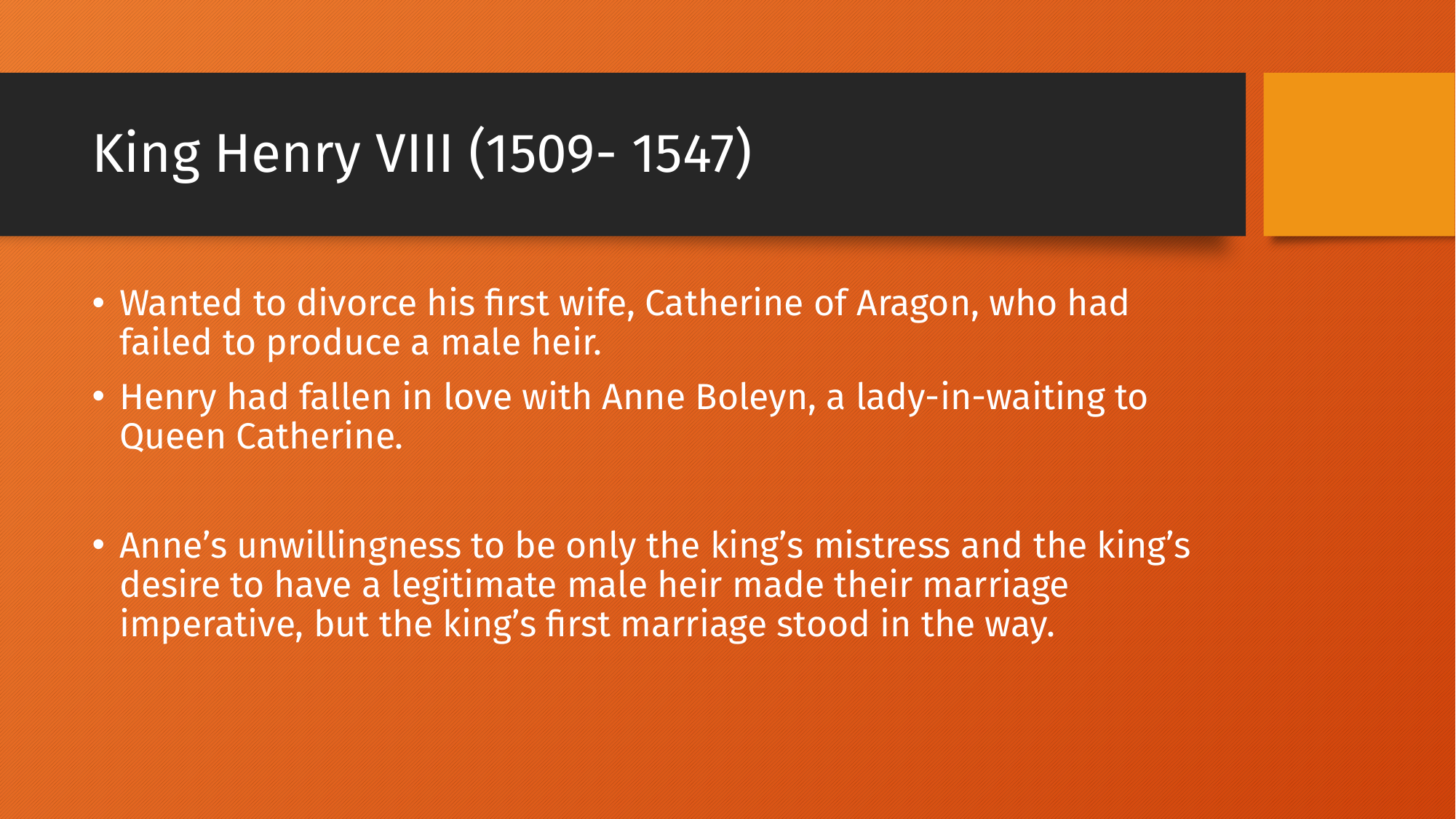

# King Henry VIII (1509- 1547)
Wanted to divorce his first wife, Catherine of Aragon, who had failed to produce a male heir.
Henry had fallen in love with Anne Boleyn, a lady-in-waiting to Queen Catherine.

Anne’s unwillingness to be only the king’s mistress and the king’s desire to have a legitimate male heir made their marriage imperative, but the king’s first marriage stood in the way.